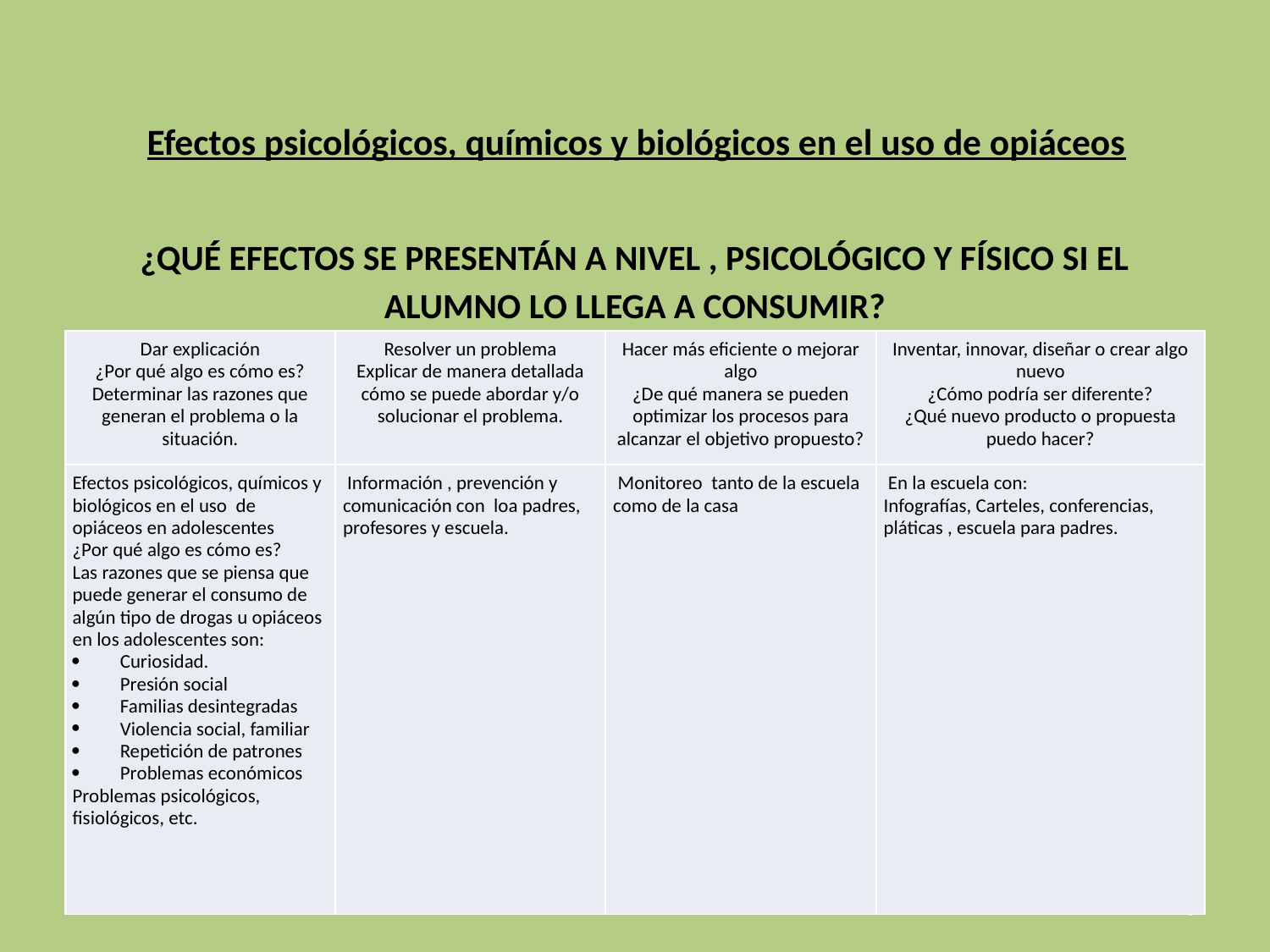

# Efectos psicológicos, químicos y biológicos en el uso de opiáceos
¿QUÉ EFECTOS SE PRESENTÁN A NIVEL , PSICOLÓGICO Y FÍSICO SI EL ALUMNO LO LLEGA A CONSUMIR?

EL ALUMN LO LLEGARA A CONSIMIR

| Dar explicación ¿Por qué algo es cómo es? Determinar las razones que generan el problema o la situación. | Resolver un problema Explicar de manera detallada cómo se puede abordar y/o solucionar el problema. | Hacer más eficiente o mejorar algo ¿De qué manera se pueden optimizar los procesos para alcanzar el objetivo propuesto? | Inventar, innovar, diseñar o crear algo nuevo ¿Cómo podría ser diferente? ¿Qué nuevo producto o propuesta puedo hacer? |
| --- | --- | --- | --- |
| Efectos psicológicos, químicos y biológicos en el uso de opiáceos en adolescentes ¿Por qué algo es cómo es? Las razones que se piensa que puede generar el consumo de algún tipo de drogas u opiáceos en los adolescentes son: Curiosidad. Presión social Familias desintegradas Violencia social, familiar Repetición de patrones Problemas económicos Problemas psicológicos, fisiológicos, etc. | Información , prevención y comunicación con loa padres, profesores y escuela. | Monitoreo tanto de la escuela como de la casa | En la escuela con: Infografías, Carteles, conferencias, pláticas , escuela para padres. |
4